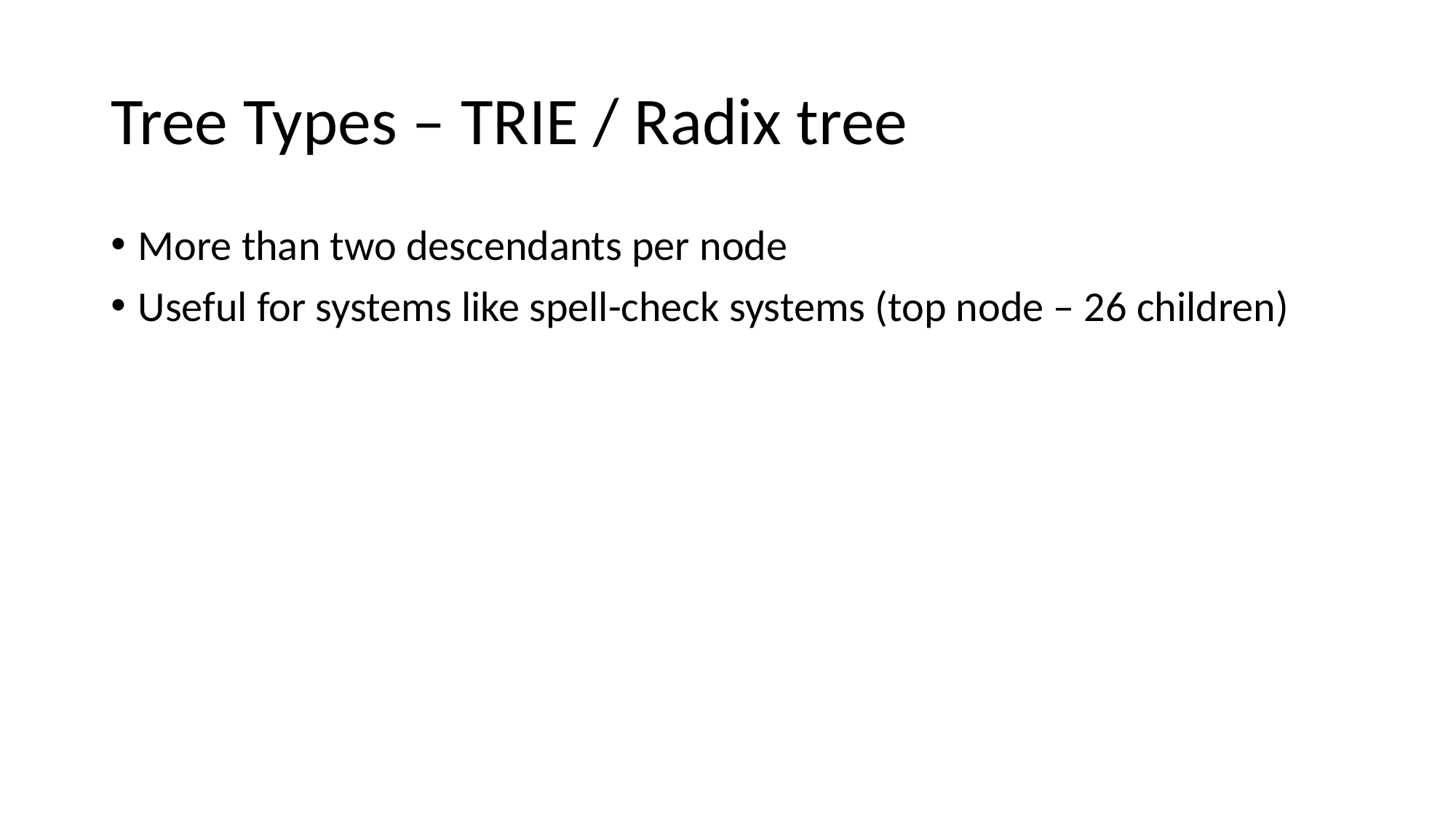

# Tree Types – TRIE / Radix tree
More than two descendants per node
Useful for systems like spell-check systems (top node – 26 children)